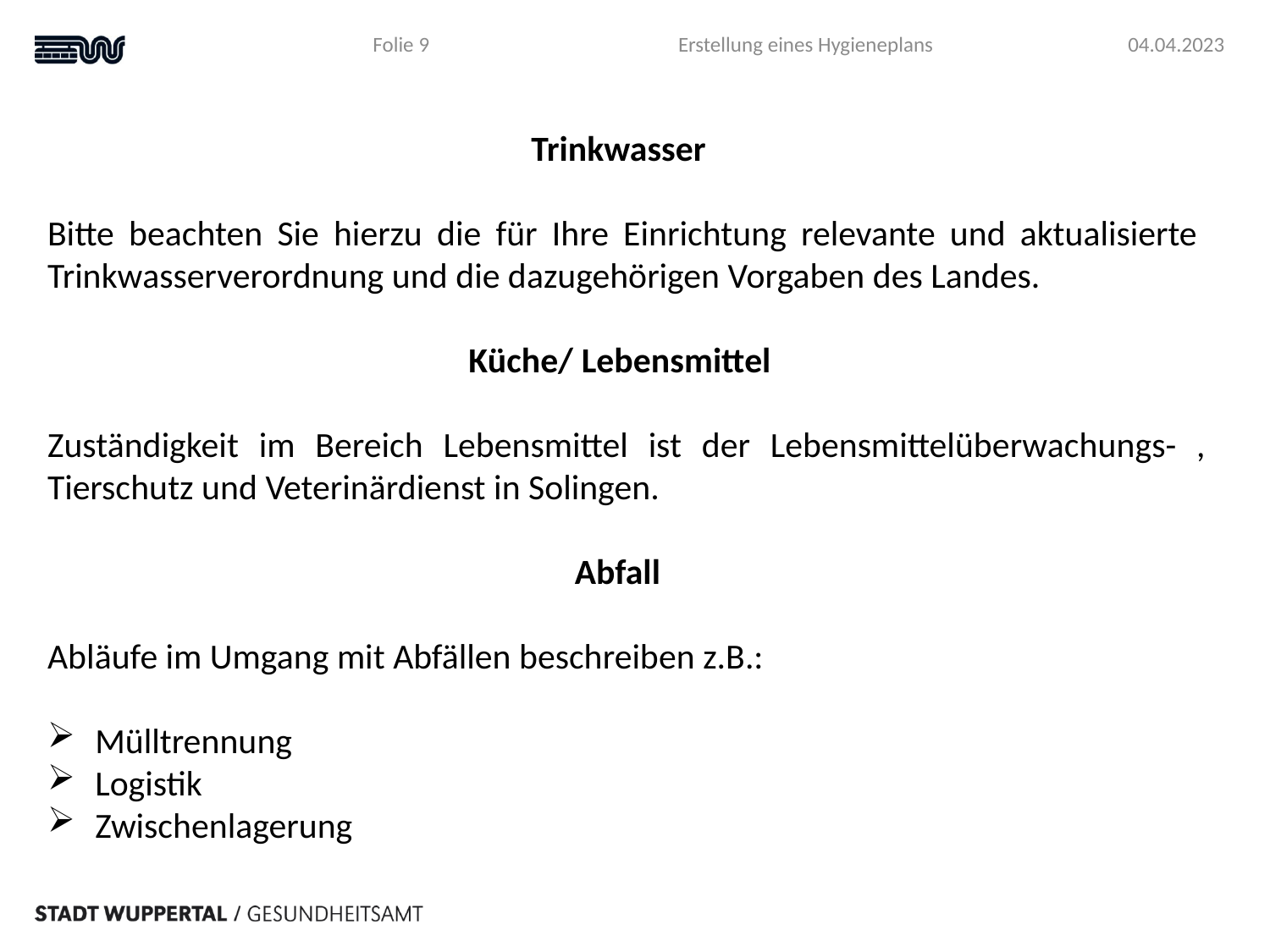

Folie 9
Erstellung eines Hygieneplans
04.04.2023

Trinkwasser

Bitte beachten Sie hierzu die für Ihre Einrichtung relevante und aktualisierte Trinkwasserverordnung und die dazugehörigen Vorgaben des Landes.

Küche/ Lebensmittel

Zuständigkeit im Bereich Lebensmittel ist der Lebensmittelüberwachungs- , Tierschutz und Veterinärdienst in Solingen.

Abfall

Abläufe im Umgang mit Abfällen beschreiben z.B.:

Mülltrennung
Logistik
Zwischenlagerung